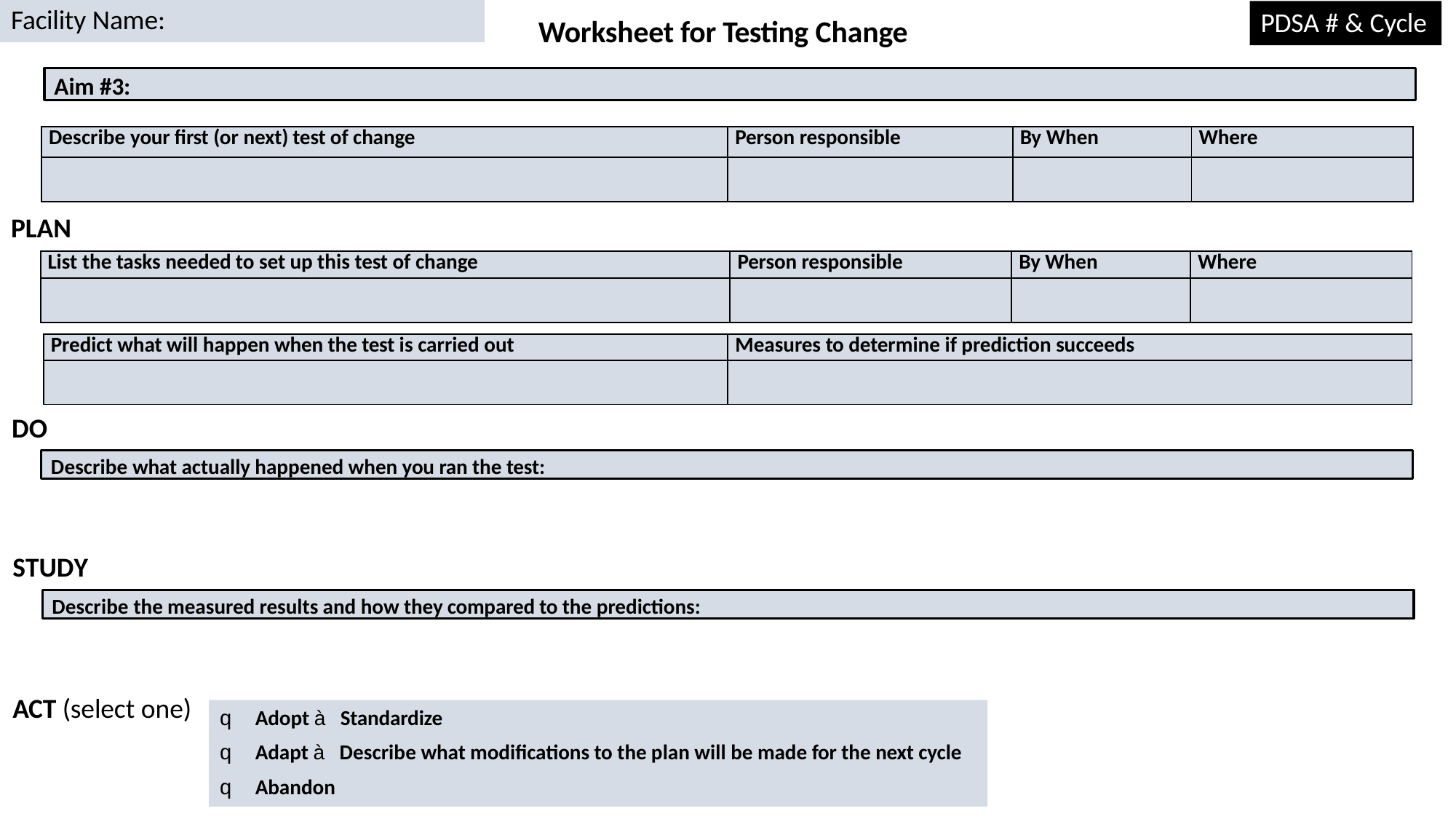

# Facility Name:
PDSA # & Cycle
Worksheet for Testing Change
Aim #3:
| Describe your first (or next) test of change | Person responsible | By When | Where |
| --- | --- | --- | --- |
|  |  |  |  |
PLAN
| List the tasks needed to set up this test of change | Person responsible | By When | Where |
| --- | --- | --- | --- |
|  |  |  |  |
| Predict what will happen when the test is carried out | Measures to determine if prediction succeeds |
| --- | --- |
|  |  |
DO
Describe what actually happened when you ran the test:
STUDY
Describe the measured results and how they compared to the predictions:
ACT (select one)

q	Adopt à Standardize
q	Adapt à Describe what modifications to the plan will be made for the next cycle
q	Abandon